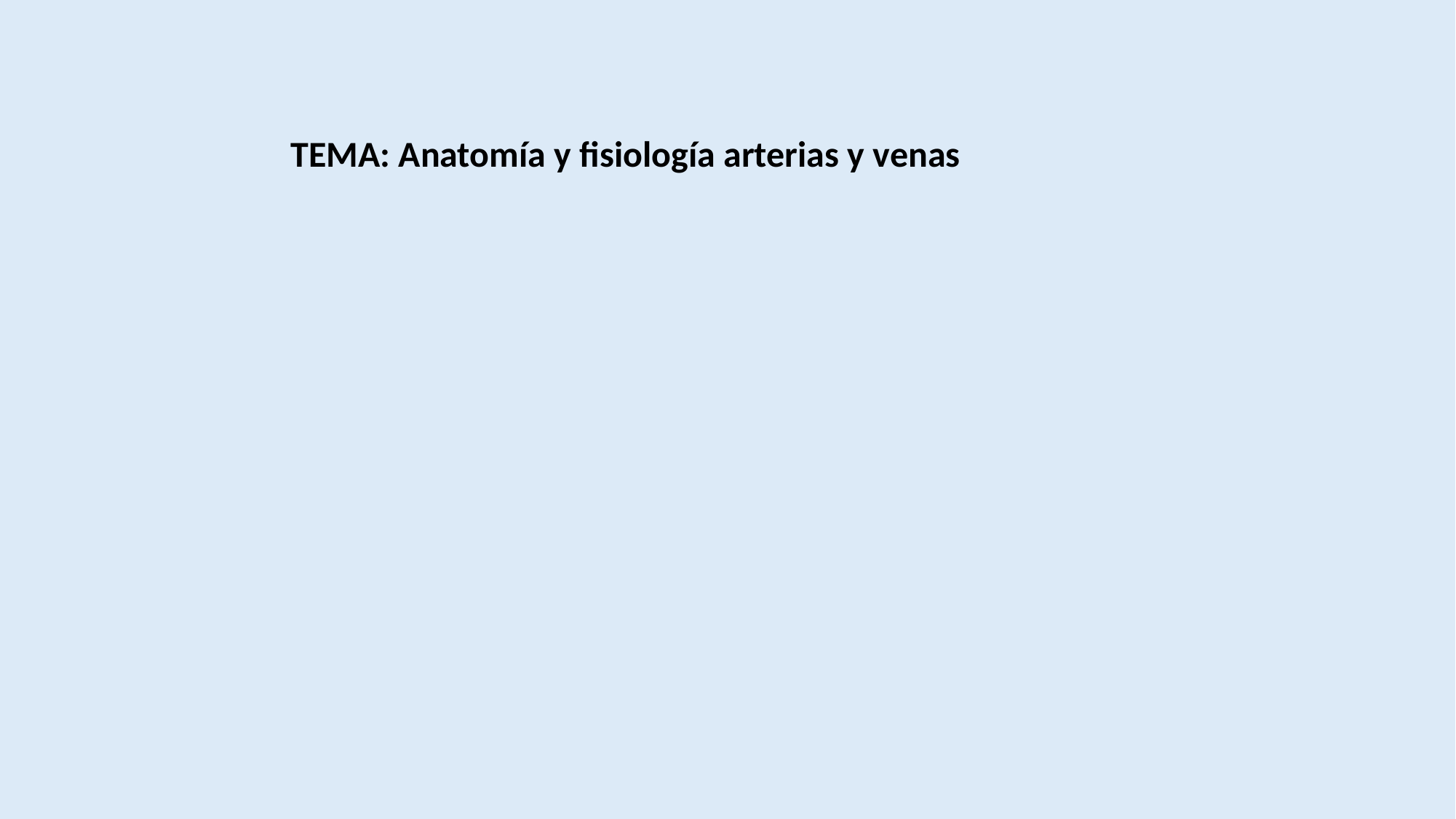

TEMA: Anatomía y fisiología arterias y venas